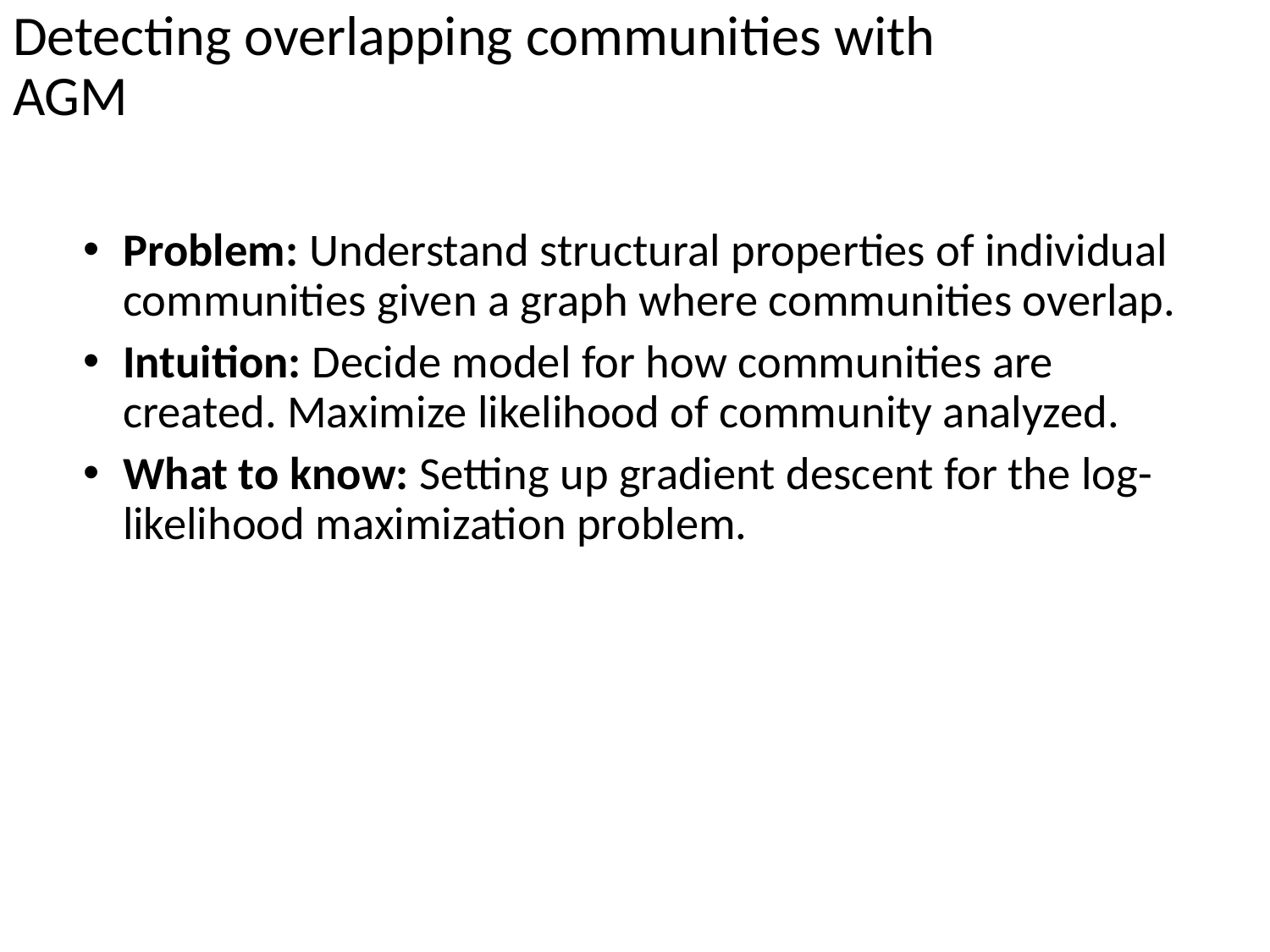

Detecting overlapping communities with AGM
Problem: Understand structural properties of individual communities given a graph where communities overlap.
Intuition: Decide model for how communities are created. Maximize likelihood of community analyzed.
What to know: Setting up gradient descent for the log-likelihood maximization problem.